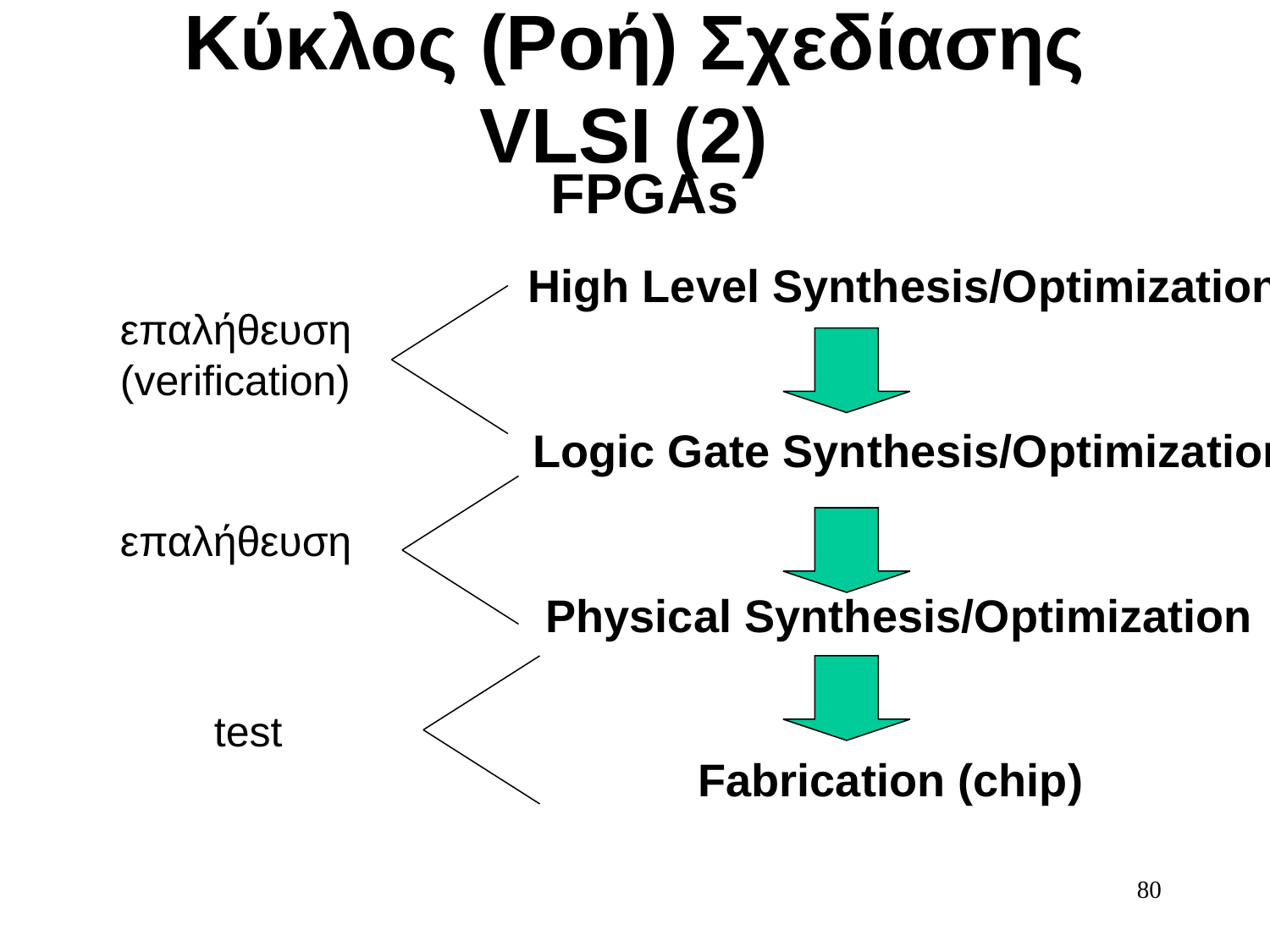

# Κύκλος (Ροή) Σχεδίασης VLSI (2)
FPGAs
    High Level Synthesis/Optimization

    Logic Gate Synthesis/Optimization

     Physical Synthesis/Optimization

                 Fabrication (chip)

επαλήθευση
(verification)

επαλήθευση

test
80